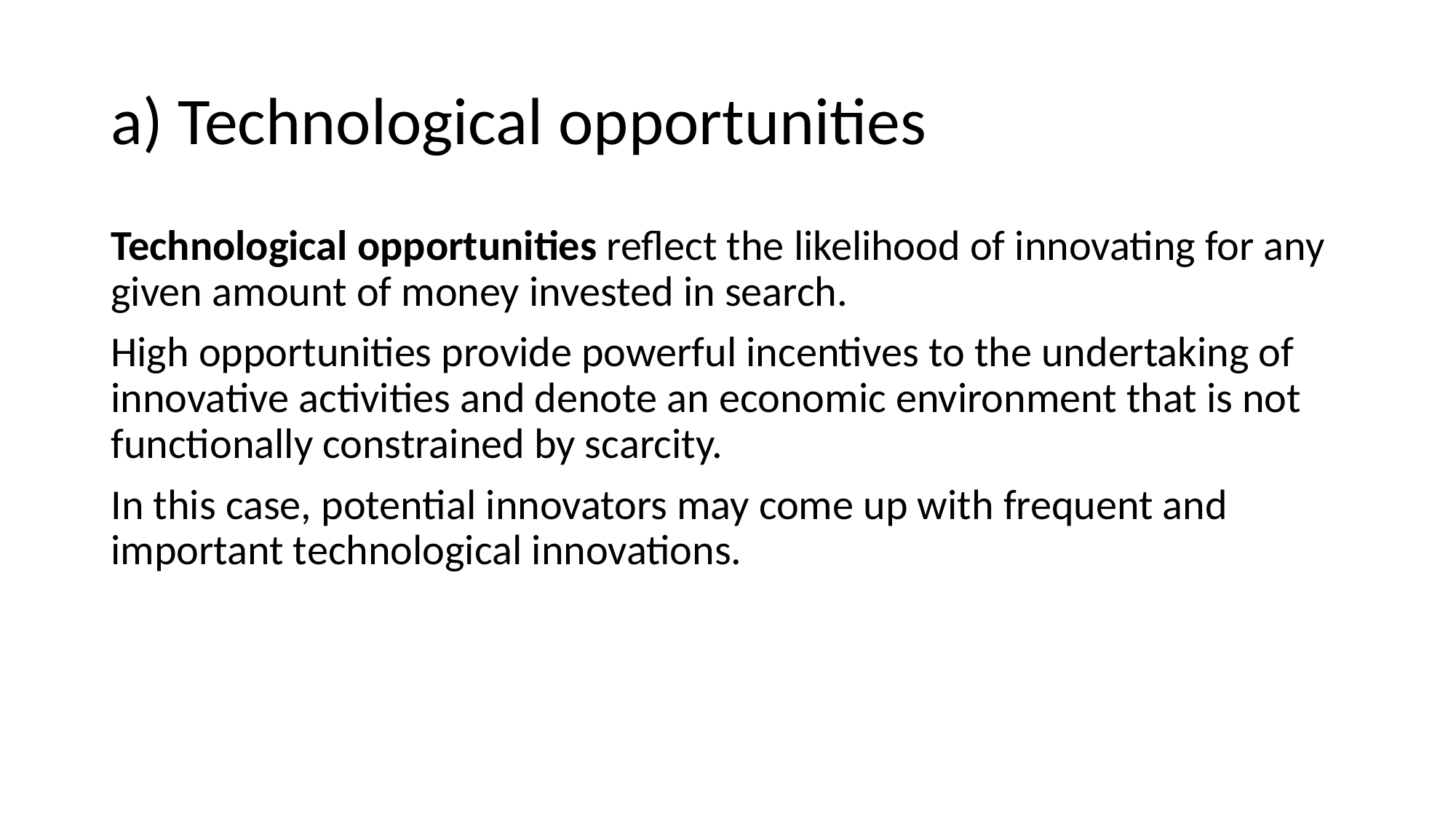

# a) Technological opportunities
Technological opportunities reflect the likelihood of innovating for any given amount of money invested in search.
High opportunities provide powerful incentives to the undertaking of innovative activities and denote an economic environment that is not functionally constrained by scarcity.
In this case, potential innovators may come up with frequent and important technological innovations.